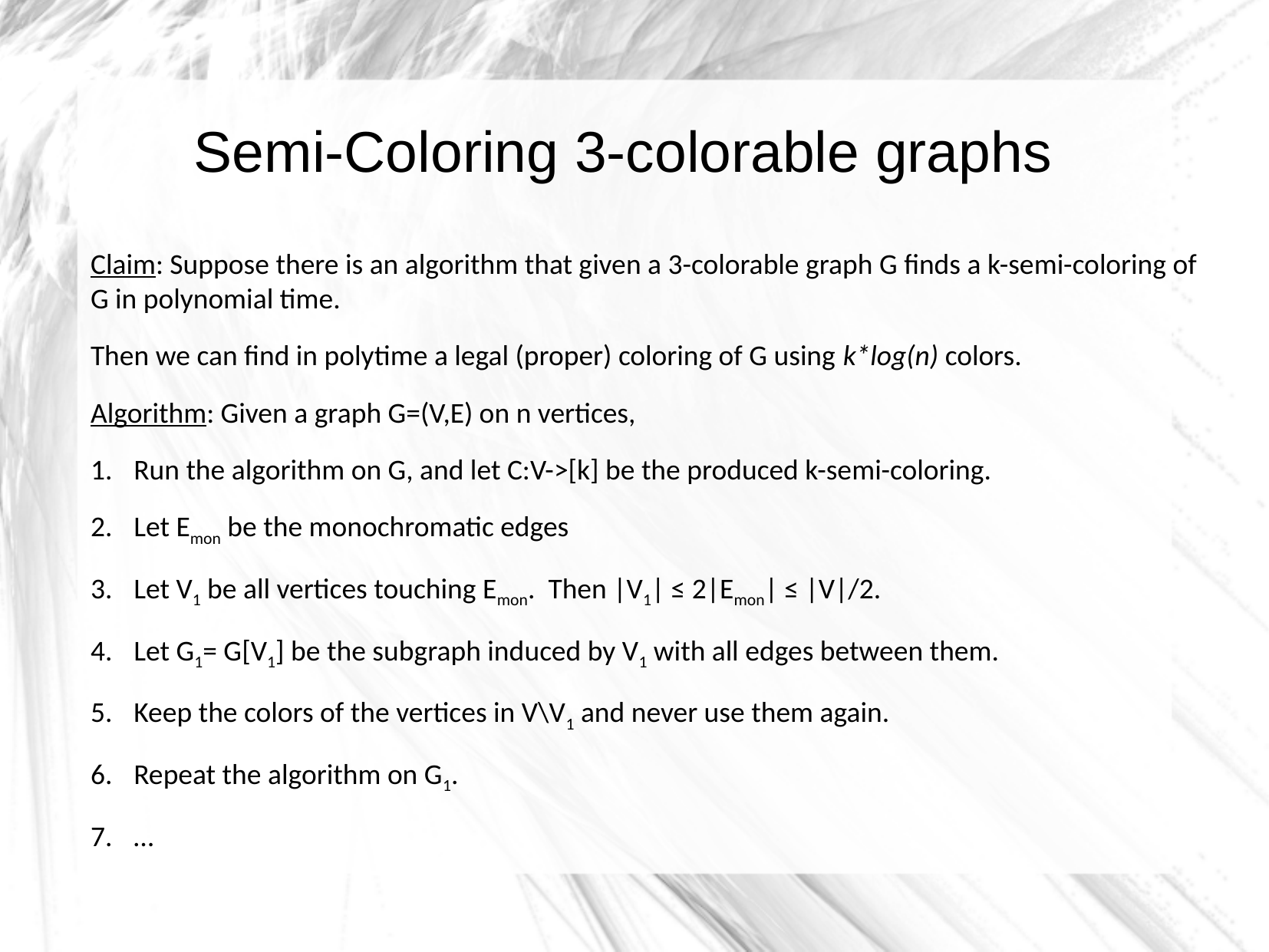

Semi-Coloring 3-colorable graphs
Claim: Suppose there is an algorithm that given a 3-colorable graph G finds a k-semi-coloring of G in polynomial time.
Then we can find in polytime a legal (proper) coloring of G using k*log(n) colors.
Algorithm: Given a graph G=(V,E) on n vertices,
Run the algorithm on G, and let C:V->[k] be the produced k-semi-coloring.
Let Emon be the monochromatic edges
Let V1 be all vertices touching Emon.  Then |V1| ≤ 2|Emon| ≤ |V|/2.
Let G1= G[V1] be the subgraph induced by V1 with all edges between them.
Keep the colors of the vertices in V\V1 and never use them again.
Repeat the algorithm on G1.
…